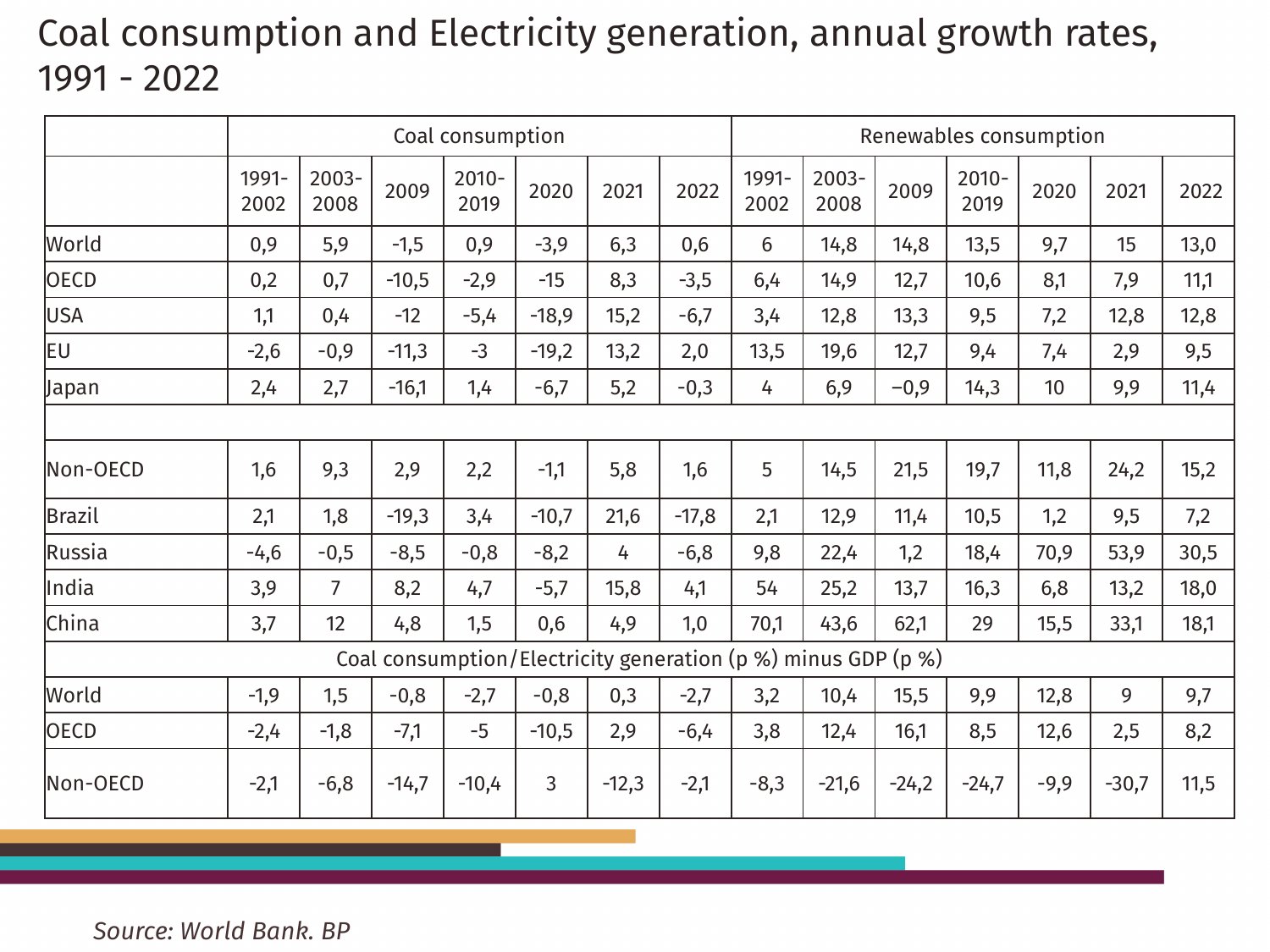

Coal consumption and Electricity generation, annual growth rates, 1991 - 2022
|  | Coal consumption |  |  |  |  |  |  | Renewables consumption |  |  |  |  |  |  |
| --- | --- | --- | --- | --- | --- | --- | --- | --- | --- | --- | --- | --- | --- | --- |
|  | 1991-2002 | 2003-2008 | 2009 | 2010-2019 | 2020 | 2021 | 2022 | 1991-2002 | 2003-2008 | 2009 | 2010-2019 | 2020 | 2021 | 2022 |
| World | 0,9 | 5,9 | -1,5 | 0,9 | -3,9 | 6,3 | 0,6 | 6 | 14,8 | 14,8 | 13,5 | 9,7 | 15 | 13,0 |
| OECD | 0,2 | 0,7 | -10,5 | -2,9 | -15 | 8,3 | -3,5 | 6,4 | 14,9 | 12,7 | 10,6 | 8,1 | 7,9 | 11,1 |
| USA | 1,1 | 0,4 | -12 | -5,4 | -18,9 | 15,2 | -6,7 | 3,4 | 12,8 | 13,3 | 9,5 | 7,2 | 12,8 | 12,8 |
| EU | -2,6 | -0,9 | -11,3 | -3 | -19,2 | 13,2 | 2,0 | 13,5 | 19,6 | 12,7 | 9,4 | 7,4 | 2,9 | 9,5 |
| Japan | 2,4 | 2,7 | -16,1 | 1,4 | -6,7 | 5,2 | -0,3 | 4 | 6,9 | –0,9 | 14,3 | 10 | 9,9 | 11,4 |
|  |  |  |  |  |  |  |  |  |  |  |  |  |  |  |
| Non-OECD | 1,6 | 9,3 | 2,9 | 2,2 | -1,1 | 5,8 | 1,6 | 5 | 14,5 | 21,5 | 19,7 | 11,8 | 24,2 | 15,2 |
| Brazil | 2,1 | 1,8 | -19,3 | 3,4 | -10,7 | 21,6 | -17,8 | 2,1 | 12,9 | 11,4 | 10,5 | 1,2 | 9,5 | 7,2 |
| Russia | -4,6 | -0,5 | -8,5 | -0,8 | -8,2 | 4 | -6,8 | 9,8 | 22,4 | 1,2 | 18,4 | 70,9 | 53,9 | 30,5 |
| India | 3,9 | 7 | 8,2 | 4,7 | -5,7 | 15,8 | 4,1 | 54 | 25,2 | 13,7 | 16,3 | 6,8 | 13,2 | 18,0 |
| China | 3,7 | 12 | 4,8 | 1,5 | 0,6 | 4,9 | 1,0 | 70,1 | 43,6 | 62,1 | 29 | 15,5 | 33,1 | 18,1 |
| Coal consumption/Electricity generation (p %) minus GDP (p %) |  |  |  |  |  |  |  |  |  |  |  |  |  |  |
| World | -1,9 | 1,5 | -0,8 | -2,7 | -0,8 | 0,3 | -2,7 | 3,2 | 10,4 | 15,5 | 9,9 | 12,8 | 9 | 9,7 |
| OECD | -2,4 | -1,8 | -7,1 | -5 | -10,5 | 2,9 | -6,4 | 3,8 | 12,4 | 16,1 | 8,5 | 12,6 | 2,5 | 8,2 |
| Non-OECD | -2,1 | -6,8 | -14,7 | -10,4 | 3 | -12,3 | -2,1 | -8,3 | -21,6 | -24,2 | -24,7 | -9,9 | -30,7 | 11,5 |
Source: World Bank. BP